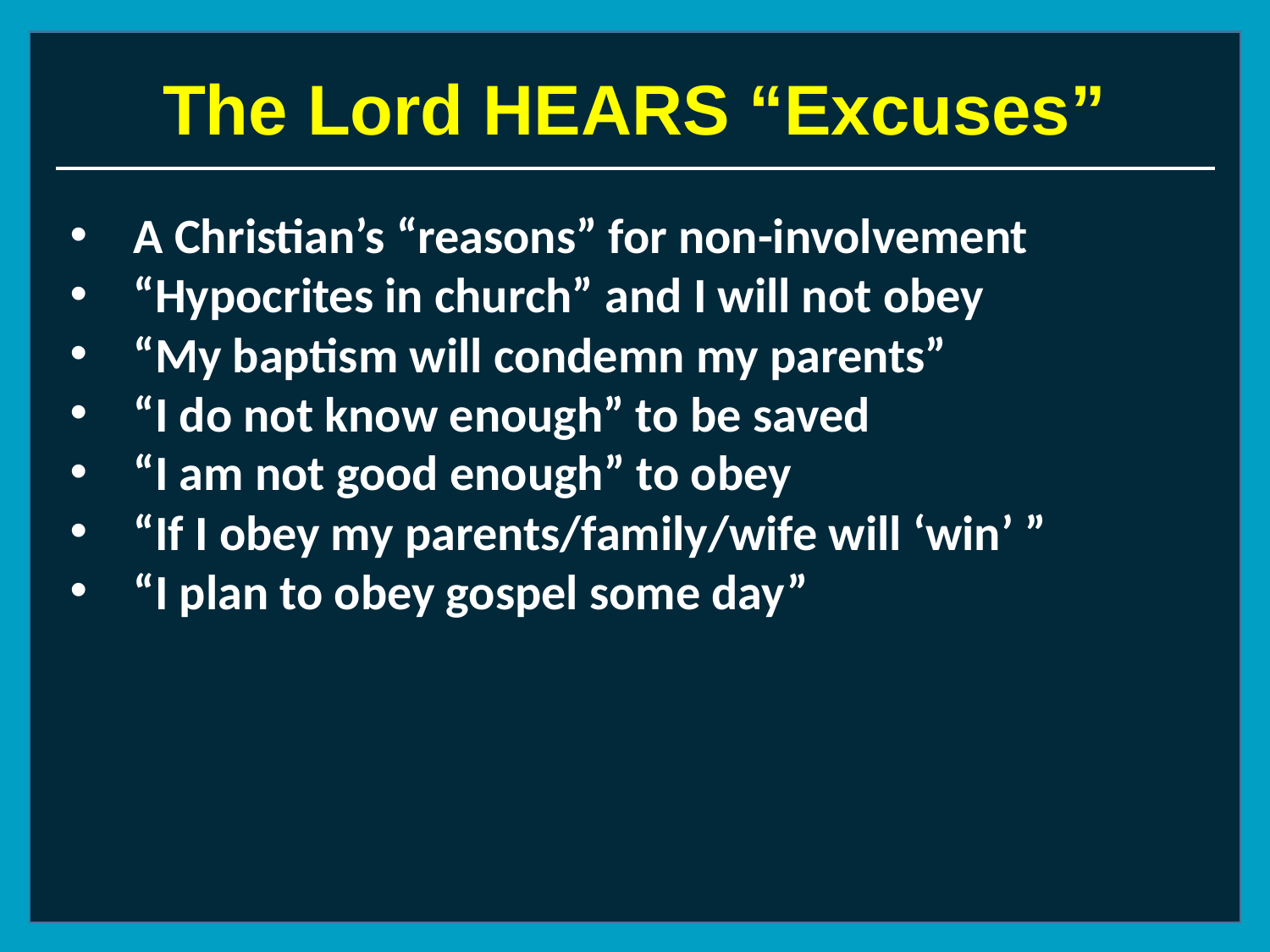

# The Lord HEARS “Excuses”
A Christian’s “reasons” for non-involvement
“Hypocrites in church” and I will not obey
“My baptism will condemn my parents”
“I do not know enough” to be saved
“I am not good enough” to obey
“If I obey my parents/family/wife will ‘win’ ”
“I plan to obey gospel some day”